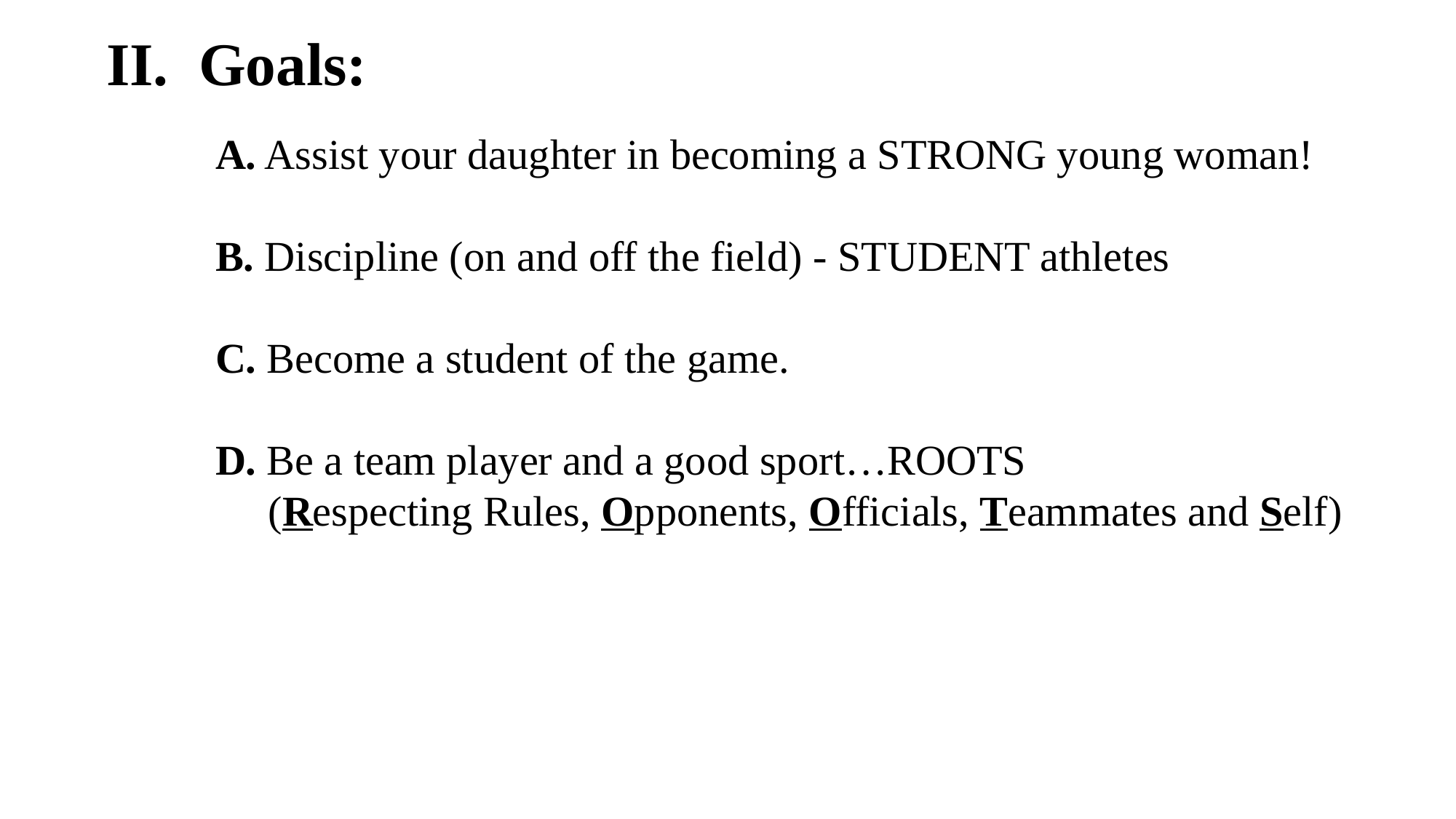

II.  Goals:

	A. Assist your daughter in becoming a STRONG young woman!

	B. Discipline (on and off the field) - STUDENT athletes

	C. Become a student of the game.

	D. Be a team player and a good sport…ROOTS
	     (Respecting Rules, Opponents, Officials, Teammates and Self)